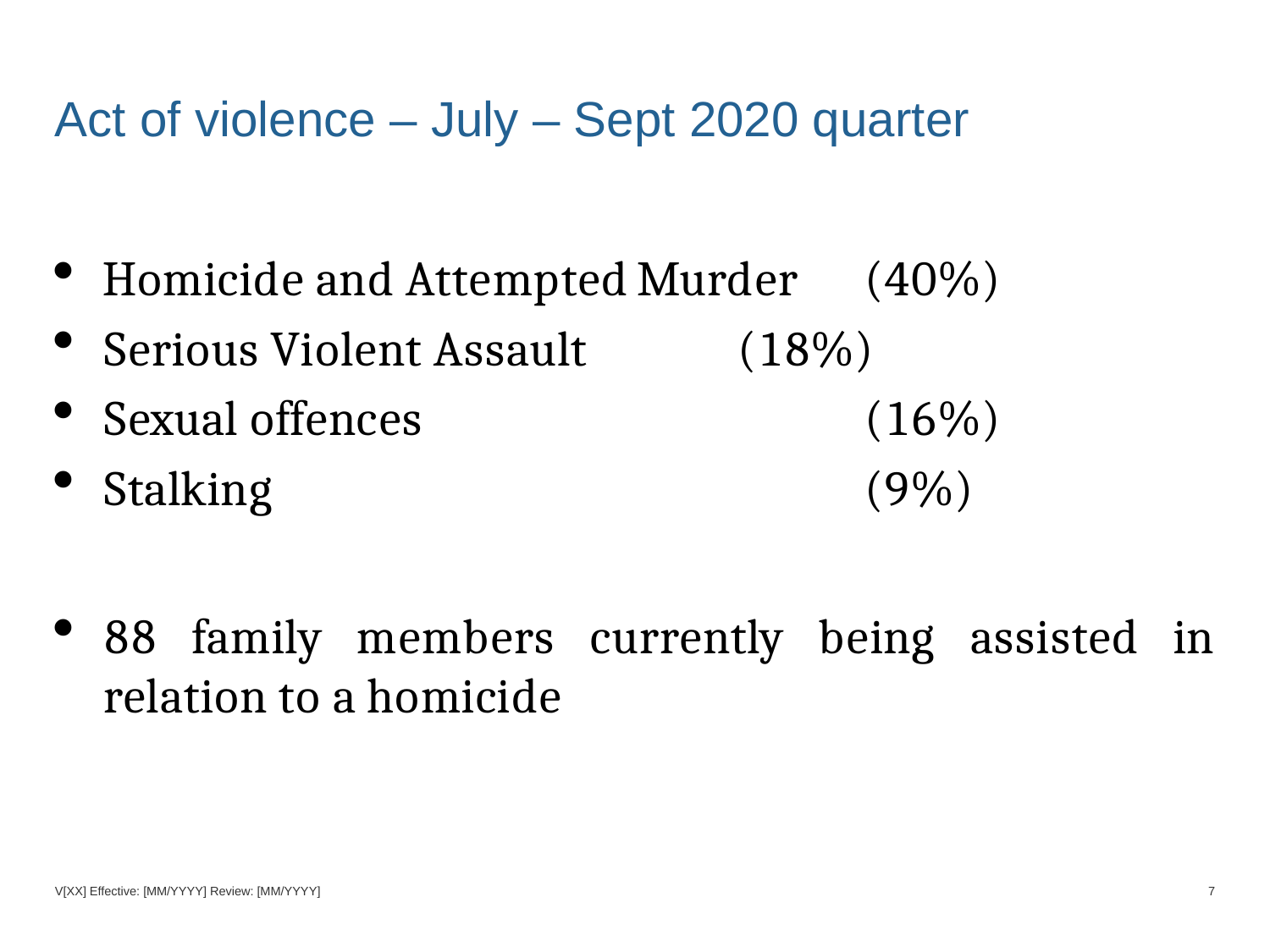

# Act of violence – July – Sept 2020 quarter

Homicide and Attempted Murder 	(40%)
Serious Violent Assault 		(18%)
Sexual offences 				(16%)
Stalking 					(9%)

88 family members currently being assisted in relation to a homicide

V[XX] Effective: [MM/YYYY] Review: [MM/YYYY]
7